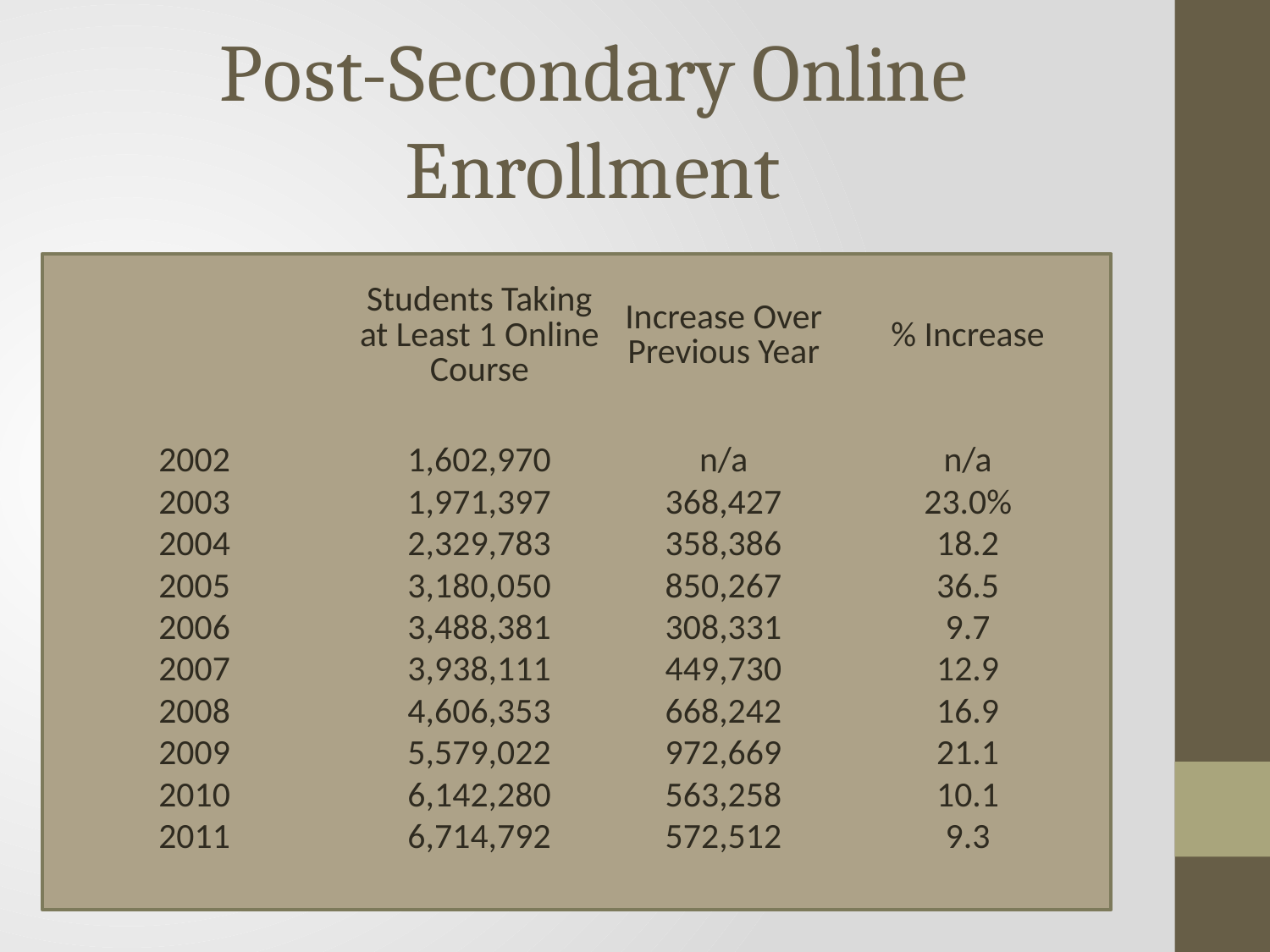

# Post-Secondary Online Enrollment
|  | Students Taking at Least 1 Online Course | Increase Over Previous Year | % Increase |
| --- | --- | --- | --- |
| 2002 | 1,602,970 | n/a | n/a |
| 2003 | 1,971,397 | 368,427 | 23.0% |
| 2004 | 2,329,783 | 358,386 | 18.2 |
| 2005 | 3,180,050 | 850,267 | 36.5 |
| 2006 | 3,488,381 | 308,331 | 9.7 |
| 2007 | 3,938,111 | 449,730 | 12.9 |
| 2008 | 4,606,353 | 668,242 | 16.9 |
| 2009 | 5,579,022 | 972,669 | 21.1 |
| 2010 | 6,142,280 | 563,258 | 10.1 |
| 2011 | 6,714,792 | 572,512 | 9.3 |